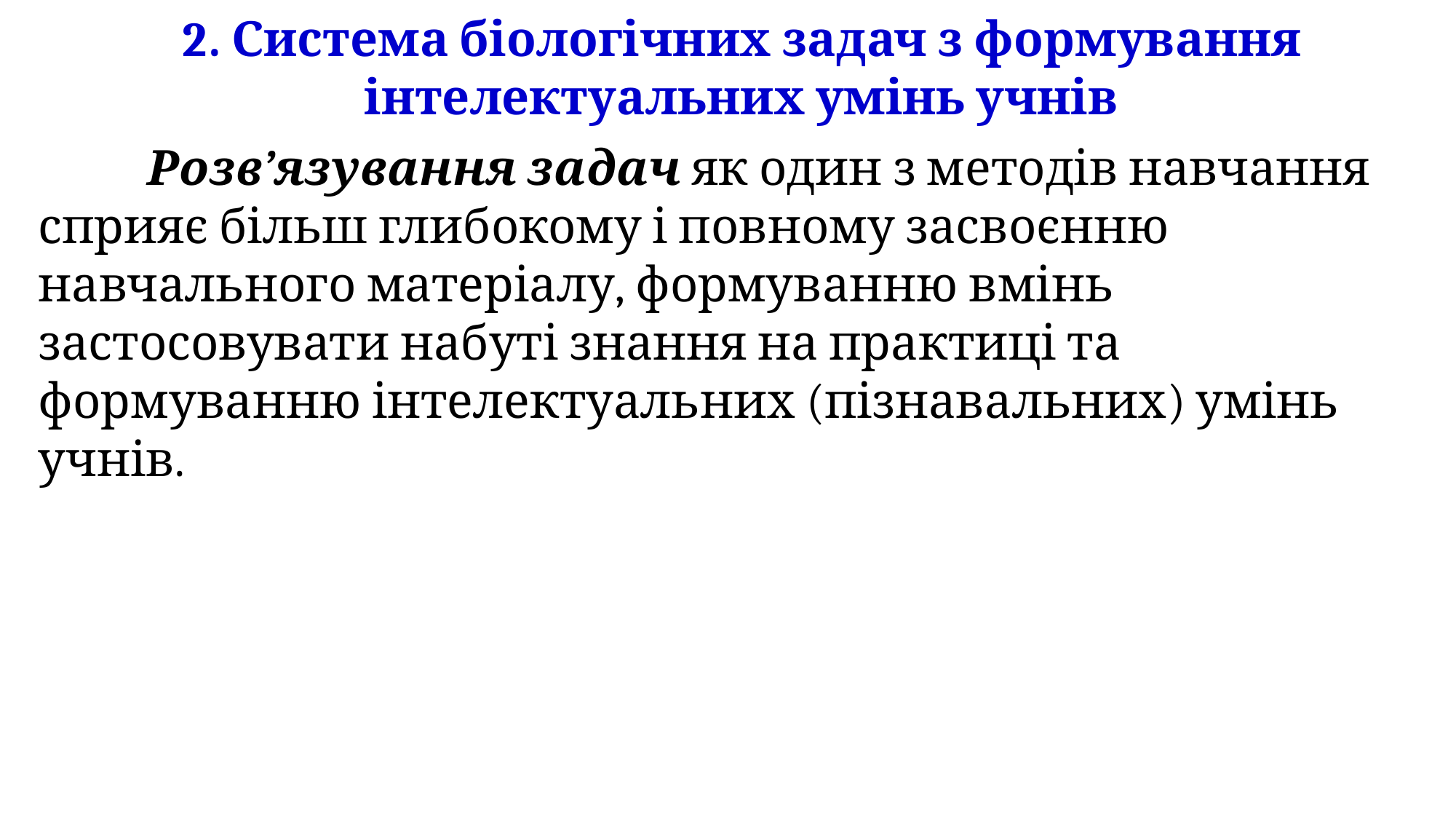

2. Система біологічних задач з формування інтелектуальних умінь учнів
	Розв’язування задач як один з методів навчання сприяє більш глибокому і повному засвоєнню навчального матеріалу, формуванню вмінь застосовувати набуті знання на практиці та формуванню інтелектуальних (пізнавальних) умінь учнів.